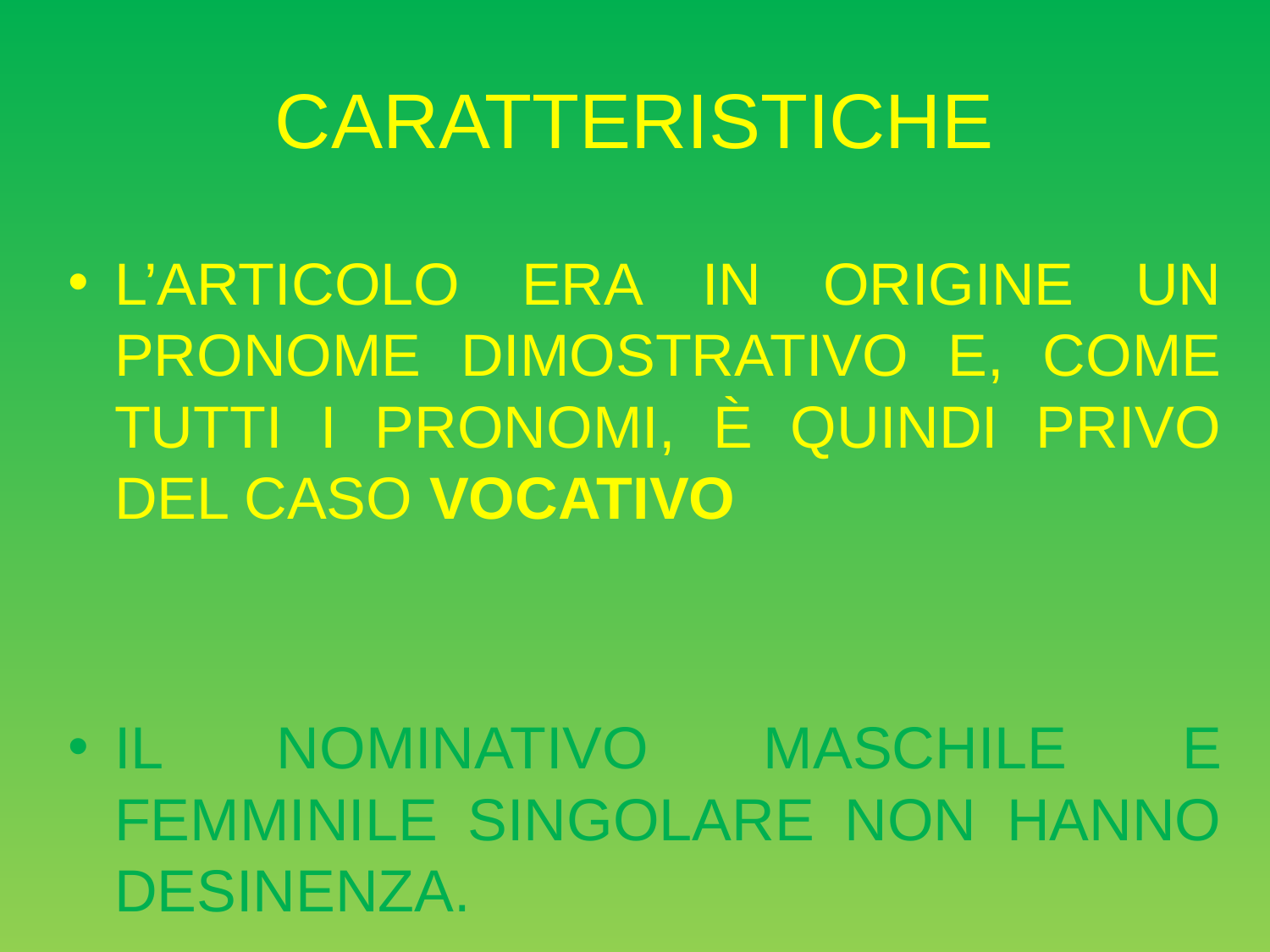

# CARATTERISTICHE

L’ARTICOLO ERA IN ORIGINE UN PRONOME DIMOSTRATIVO E, COME TUTTI I PRONOMI, È QUINDI PRIVO DEL CASO VOCATIVO

IL NOMINATIVO MASCHILE E FEMMINILE SINGOLARE NON HANNO DESINENZA.